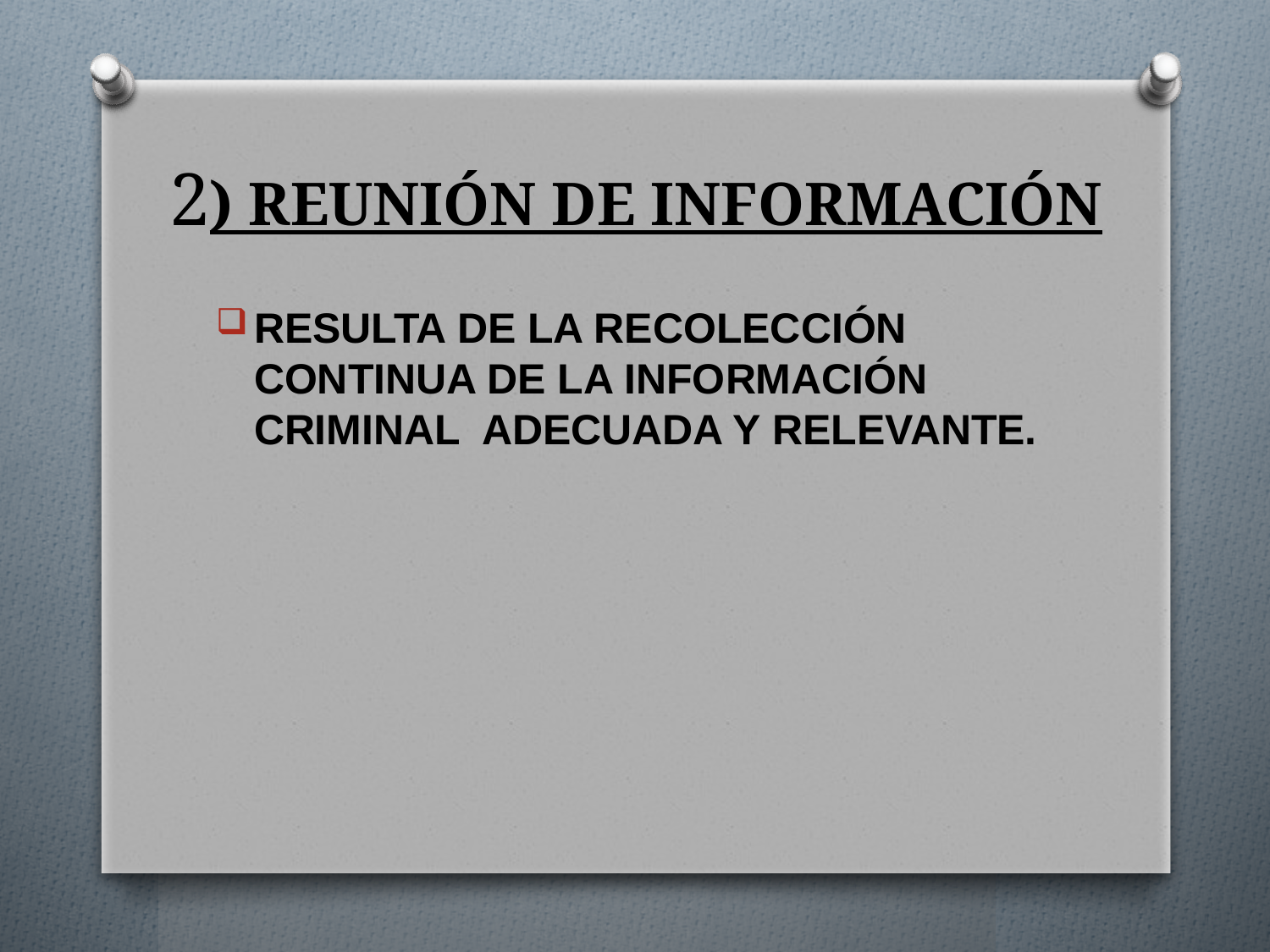

# 2) REUNIÓN DE INFORMACIÓN
RESULTA DE LA RECOLECCIÓN CONTINUA DE LA INFORMACIÓN CRIMINAL  ADECUADA Y RELEVANTE.